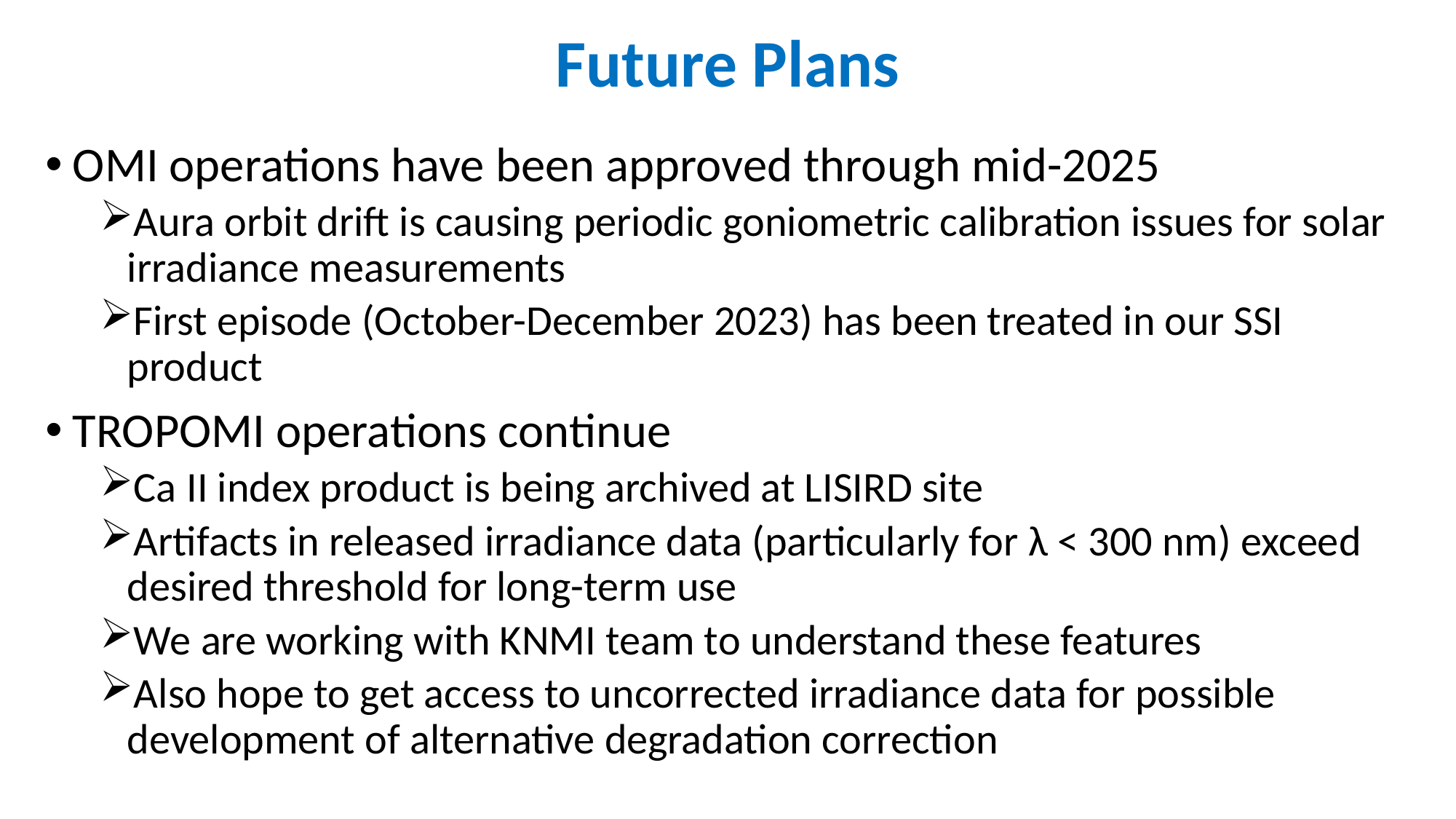

# Future Plans
OMI operations have been approved through mid-2025
Aura orbit drift is causing periodic goniometric calibration issues for solar irradiance measurements
First episode (October-December 2023) has been treated in our SSI product
TROPOMI operations continue
Ca II index product is being archived at LISIRD site
Artifacts in released irradiance data (particularly for λ < 300 nm) exceed desired threshold for long-term use
We are working with KNMI team to understand these features
Also hope to get access to uncorrected irradiance data for possible development of alternative degradation correction